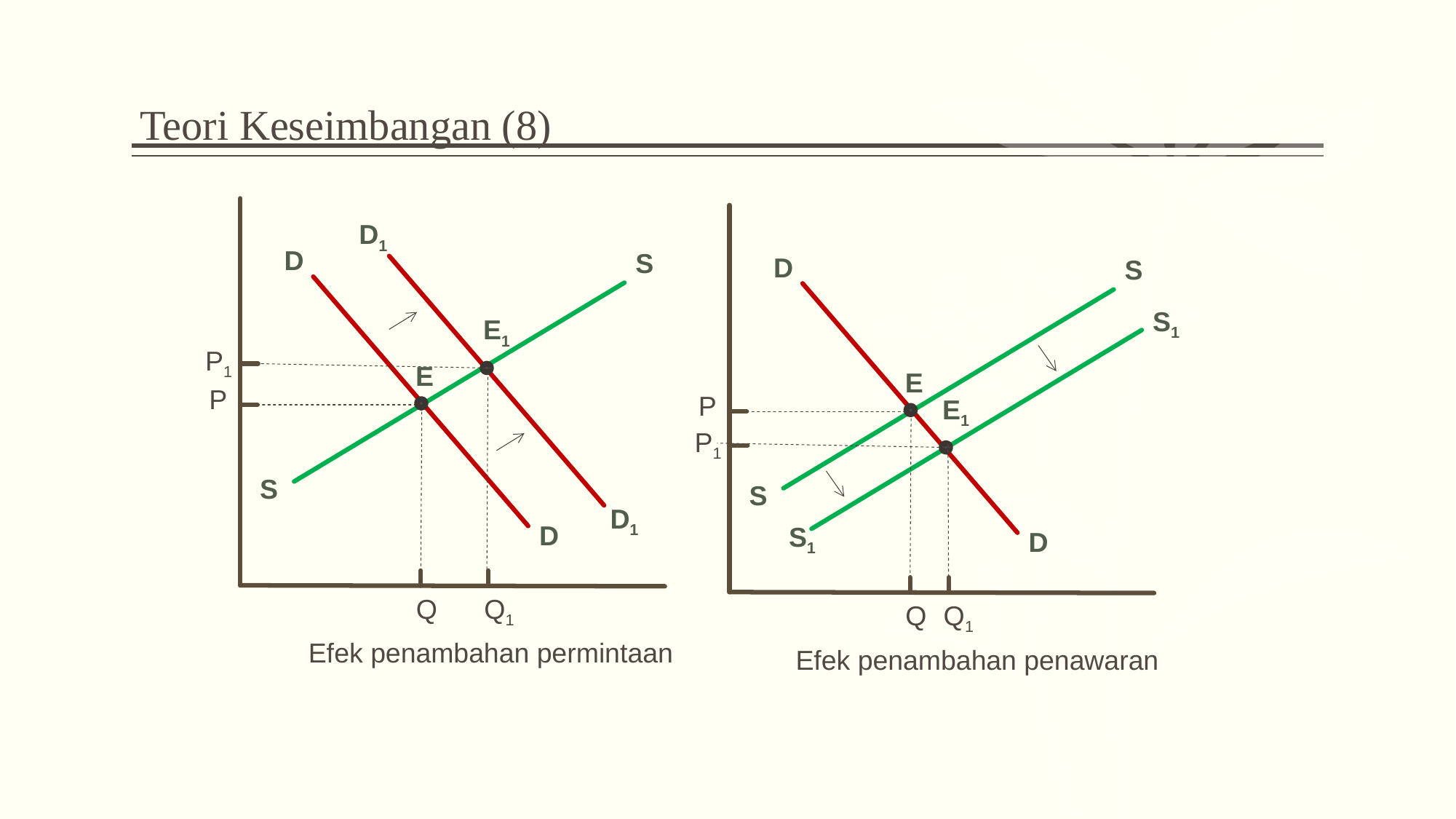

# Teori Keseimbangan (8)
D1
D
S
D
S
S1
E1
P1
E
E

P
P
E1

P1

S
S
D1
D
S1
D
Q
Q1
Q
Q1
Efek penambahan permintaan
Efek penambahan penawaran